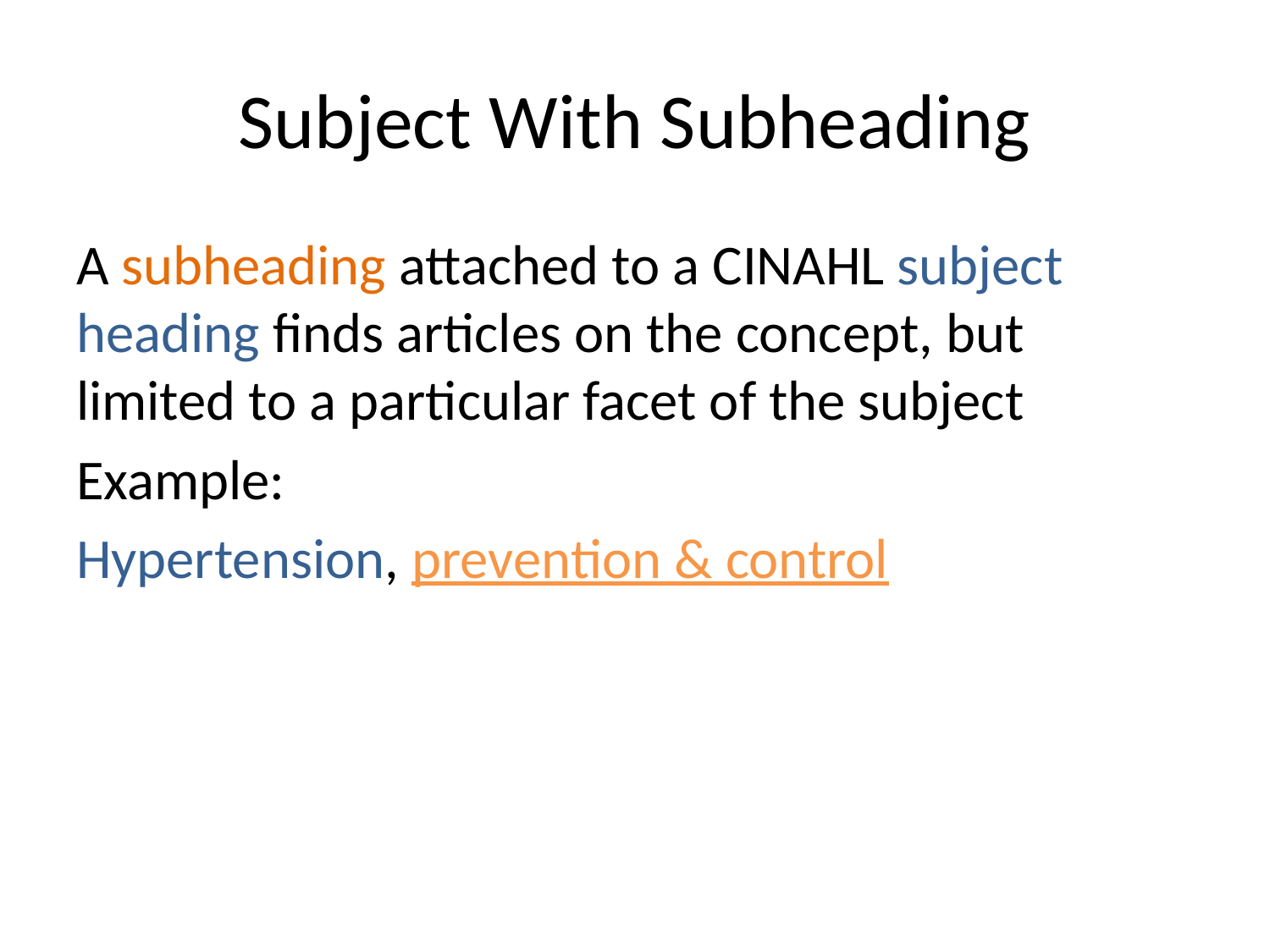

# Subject With Subheading
A subheading attached to a CINAHL subject heading finds articles on the concept, but limited to a particular facet of the subject
Example:
Hypertension, prevention & control